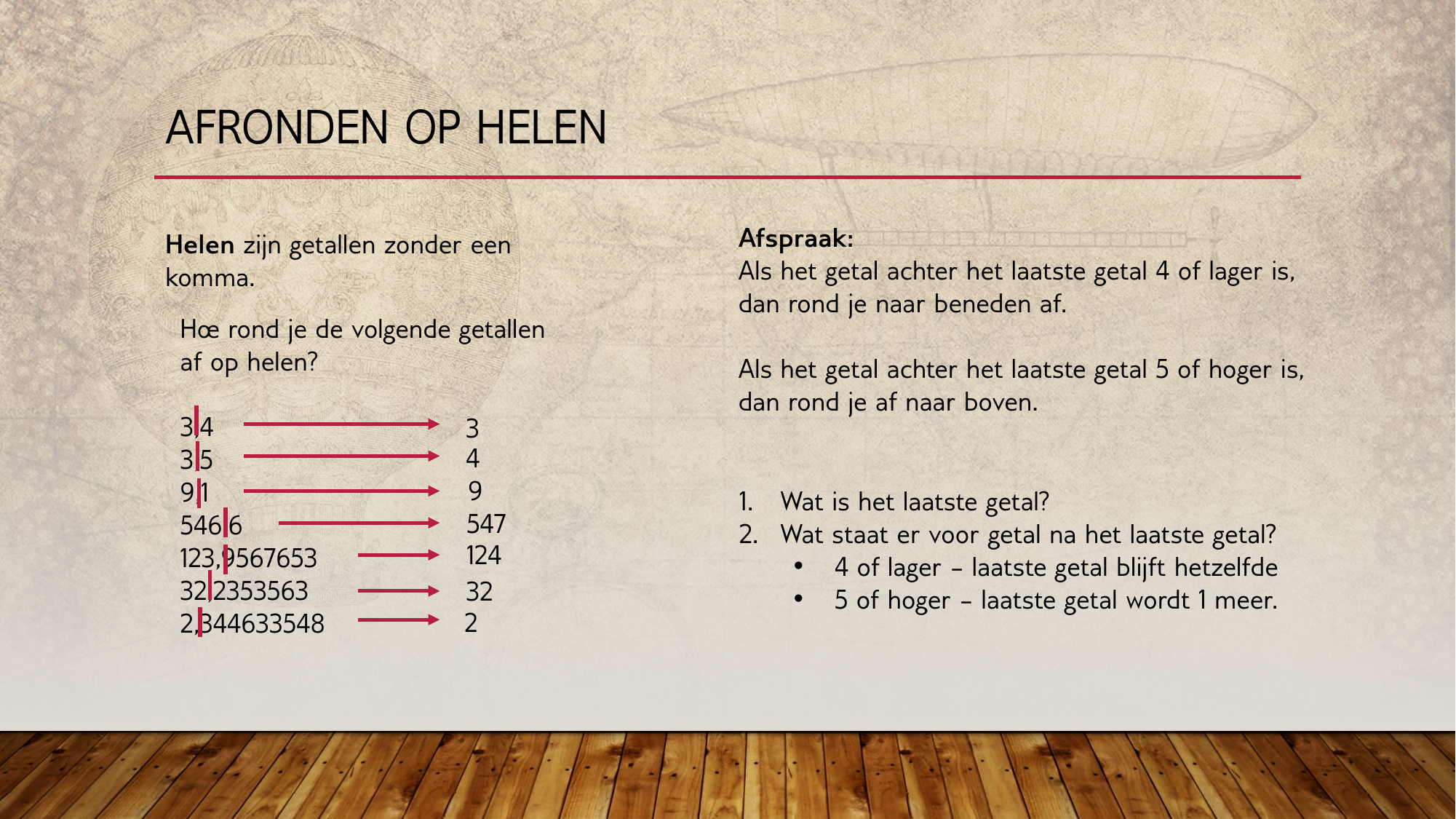

# Afronden op helen
Afspraak:
Als het getal achter het laatste getal 4 of lager is, dan rond je naar beneden af.

Als het getal achter het laatste getal 5 of hoger is, dan rond je af naar boven.
Helen zijn getallen zonder een komma.
Hoe rond je de volgende getallen af op helen?

3,4
3,5
9,1
546,6
123,9567653
32,2353563
2,344633548
3
4
9
Wat is het laatste getal?
Wat staat er voor getal na het laatste getal?
4 of lager – laatste getal blijft hetzelfde
5 of hoger – laatste getal wordt 1 meer.

547
124
32
2